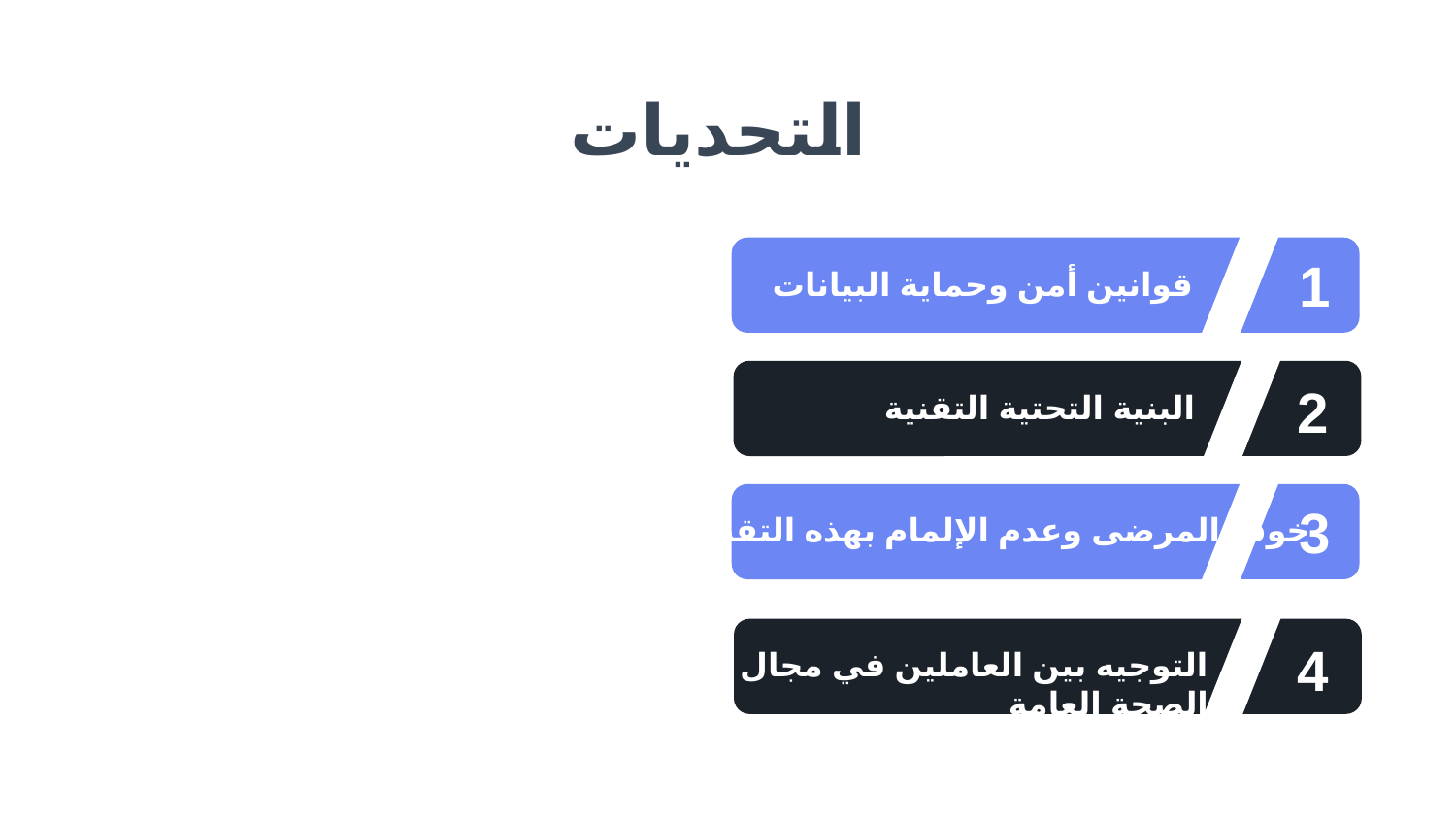

التحديات

1
قوانين أمن وحماية البيانات

2
البنية التحتية التقنية

3

 خوف المرضى وعدم الإلمام بهذه التقنيات

4
التوجيه بين العاملين في مجال الصحة العامة